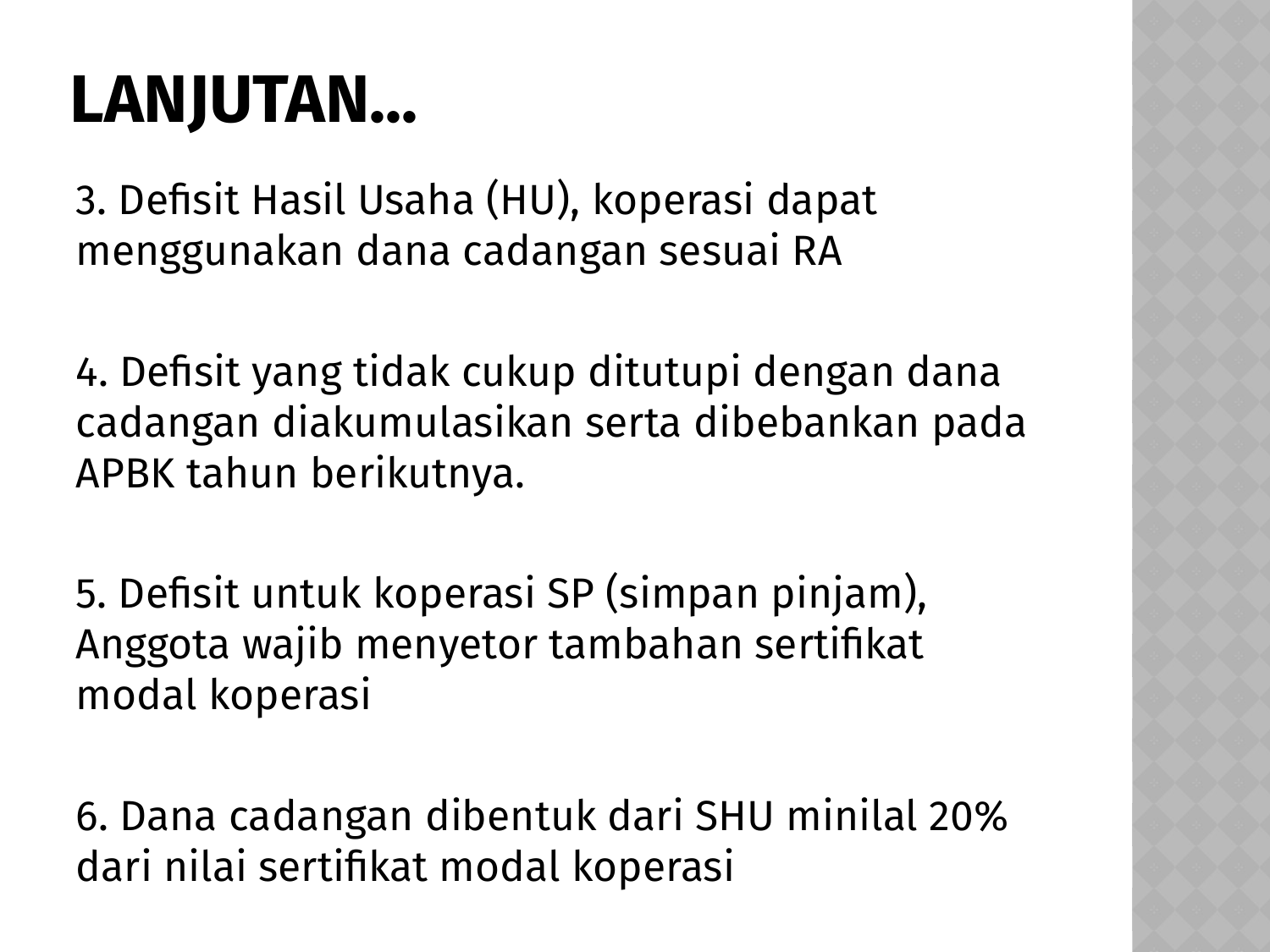

# Lanjutan...
3. Defisit Hasil Usaha (HU), koperasi dapat menggunakan dana cadangan sesuai RA

4. Defisit yang tidak cukup ditutupi dengan dana cadangan diakumulasikan serta dibebankan pada APBK tahun berikutnya.

5. Defisit untuk koperasi SP (simpan pinjam), Anggota wajib menyetor tambahan sertifikat modal koperasi

6. Dana cadangan dibentuk dari SHU minilal 20% dari nilai sertifikat modal koperasi